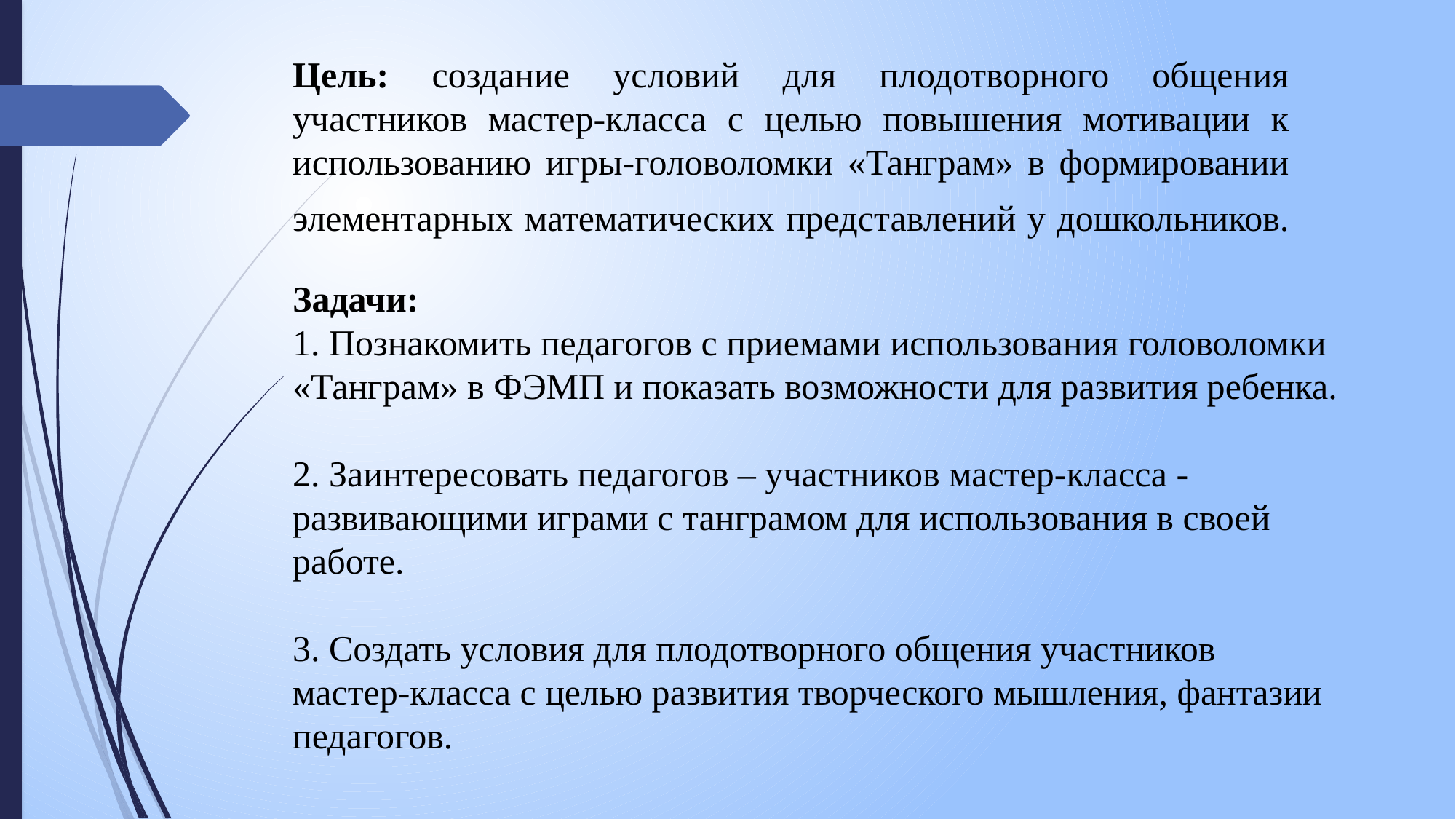

Цель: создание условий для плодотворного общения участников мастер-класса с целью повышения мотивации к использованию игры-головоломки «Танграм» в формировании элементарных математических представлений у дошкольников.
Задачи:
1. Познакомить педагогов с приемами использования головоломки «Танграм» в ФЭМП и показать возможности для развития ребенка.
2. Заинтересовать педагогов – участников мастер-класса - развивающими играми с танграмом для использования в своей работе.
3. Создать условия для плодотворного общения участников мастер-класса с целью развития творческого мышления, фантазии педагогов.